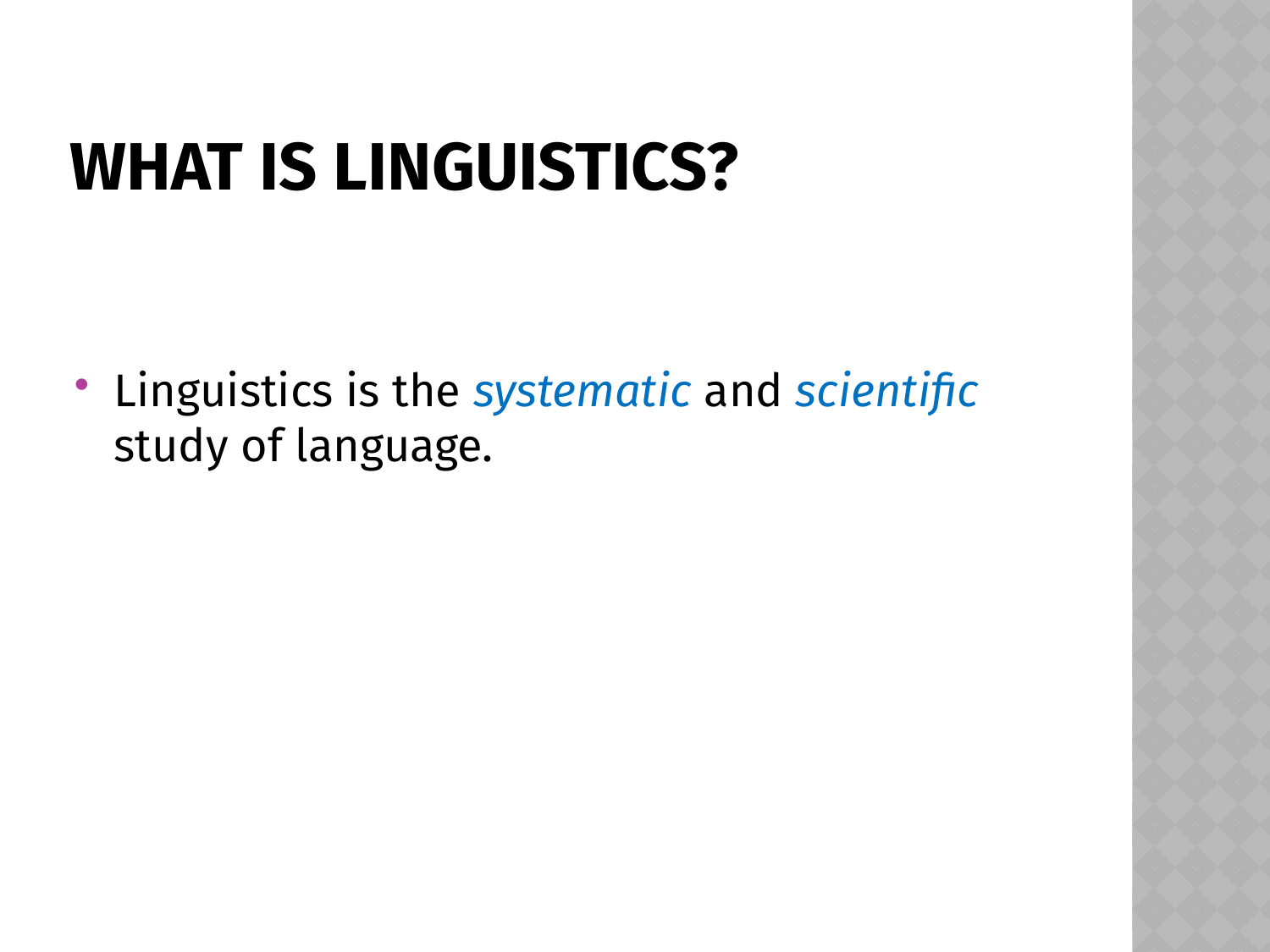

# What is linguistics?

Linguistics is the systematic and scientific study of language.